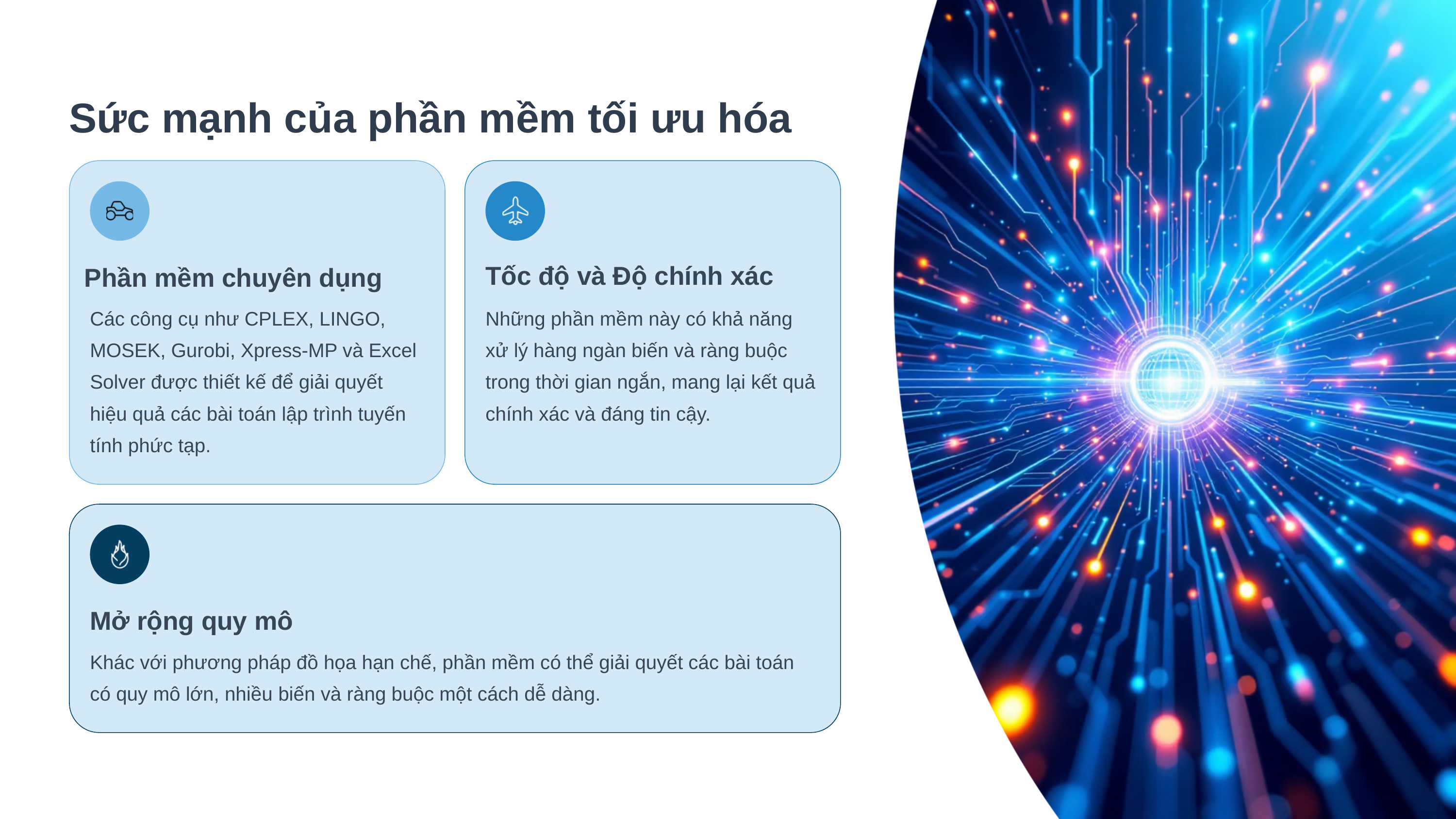

Sức mạnh của phần mềm tối ưu hóa

Tốc độ và Độ chính xác
Phần mềm chuyên dụng
Các công cụ như CPLEX, LINGO, MOSEK, Gurobi, Xpress-MP và Excel Solver được thiết kế để giải quyết hiệu quả các bài toán lập trình tuyến tính phức tạp.
Những phần mềm này có khả năng xử lý hàng ngàn biến và ràng buộc trong thời gian ngắn, mang lại kết quả chính xác và đáng tin cậy.

Mở rộng quy mô
Khác với phương pháp đồ họa hạn chế, phần mềm có thể giải quyết các bài toán có quy mô lớn, nhiều biến và ràng buộc một cách dễ dàng.